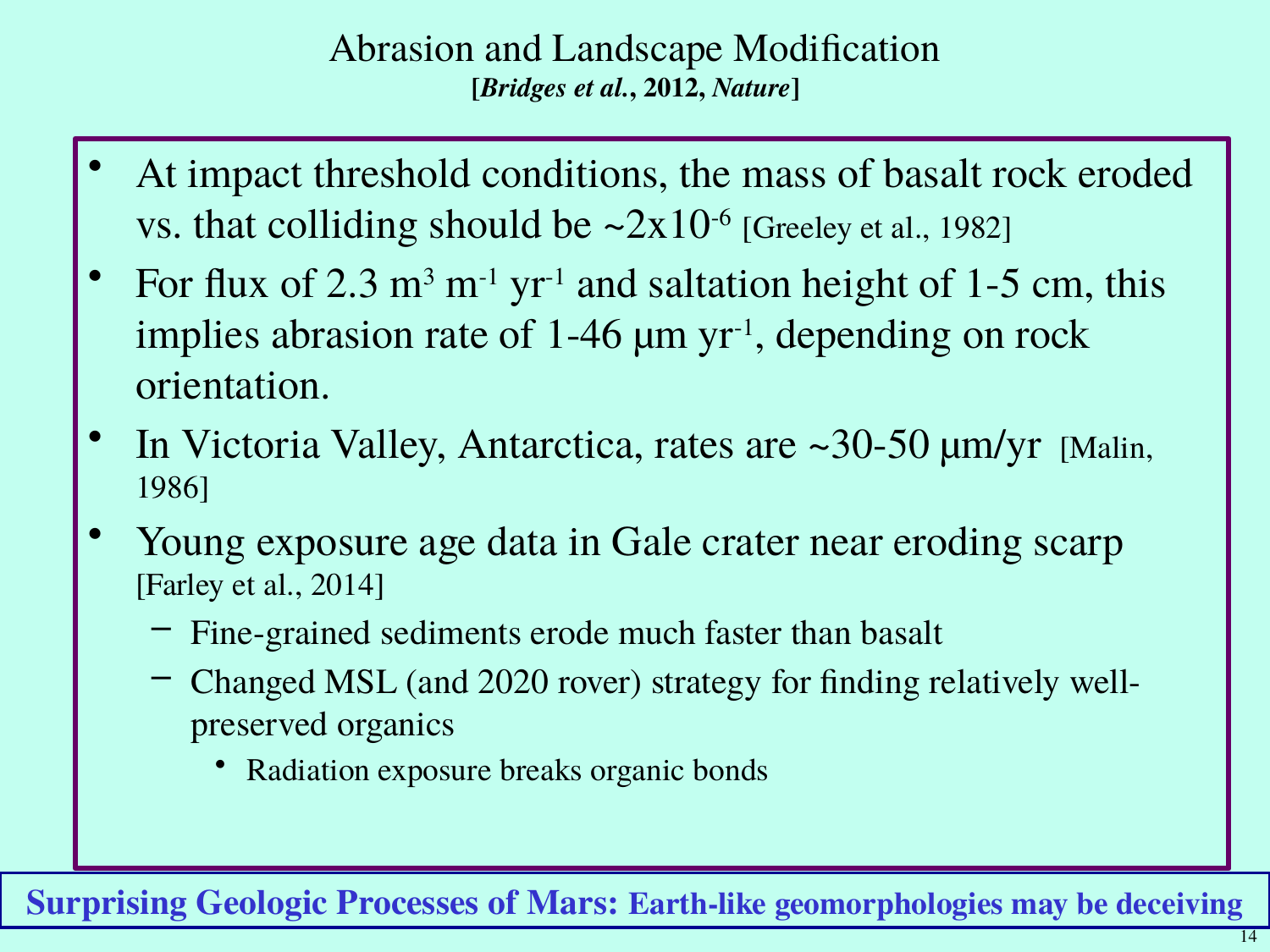

# Abrasion and Landscape Modification [Bridges et al., 2012, Nature]
At impact threshold conditions, the mass of basalt rock eroded vs. that colliding should be ~2x10-6 [Greeley et al., 1982]
For flux of 2.3 m3 m-1 yr-1 and saltation height of 1-5 cm, this implies abrasion rate of 1-46 µm yr-1, depending on rock orientation.
In Victoria Valley, Antarctica, rates are ~30-50 µm/yr  [Malin, 1986]
Young exposure age data in Gale crater near eroding scarp [Farley et al., 2014]
Fine-grained sediments erode much faster than basalt
Changed MSL (and 2020 rover) strategy for finding relatively well-preserved organics
Radiation exposure breaks organic bonds

Surprising Geologic Processes of Mars: Earth-like geomorphologies may be deceiving